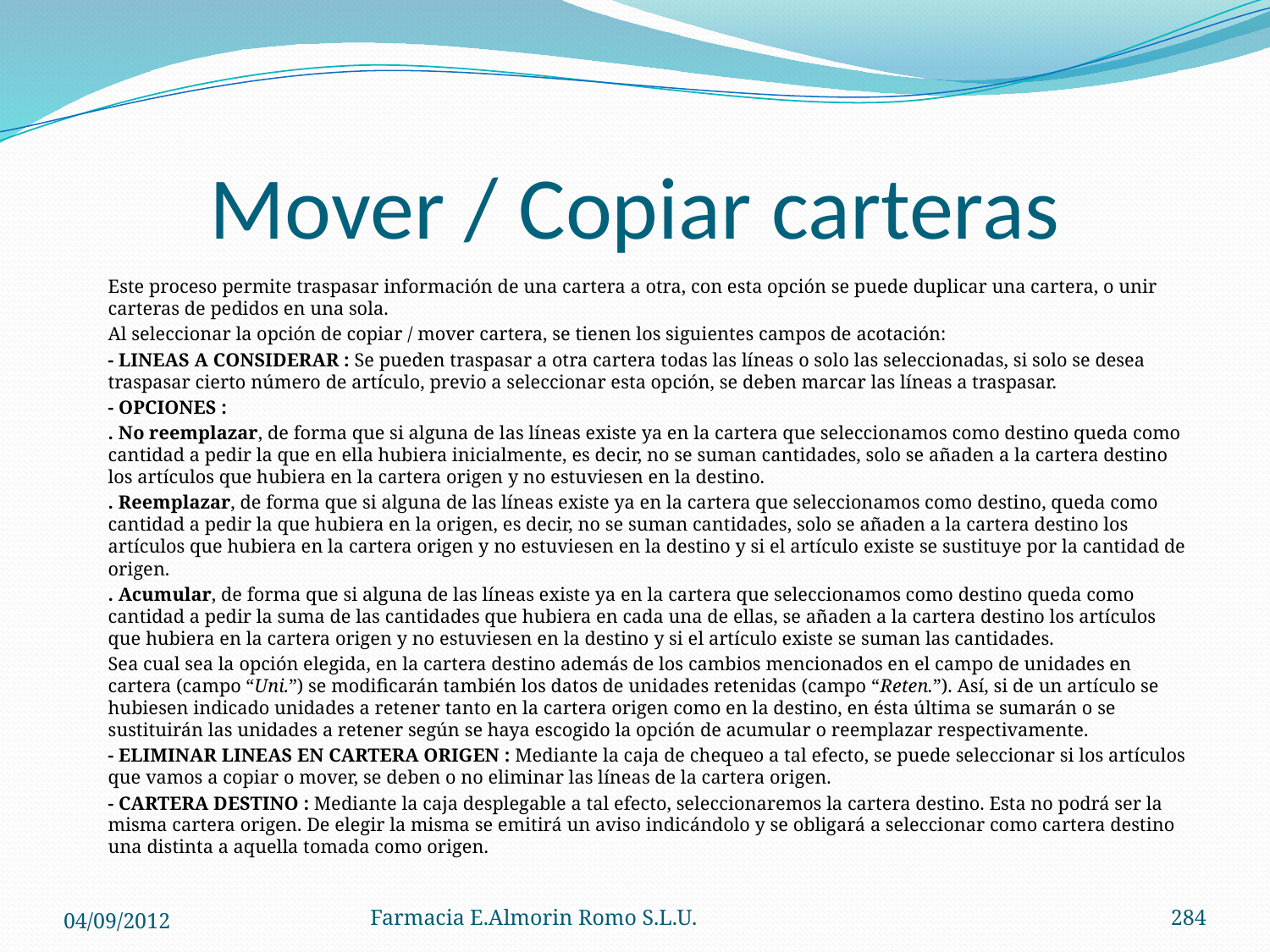

# Mover / Copiar carteras
	Este proceso permite traspasar información de una cartera a otra, con esta opción se puede duplicar una cartera, o unir carteras de pedidos en una sola.
	Al seleccionar la opción de copiar / mover cartera, se tienen los siguientes campos de acotación:
	- LINEAS A CONSIDERAR : Se pueden traspasar a otra cartera todas las líneas o solo las seleccionadas, si solo se desea traspasar cierto número de artículo, previo a seleccionar esta opción, se deben marcar las líneas a traspasar.
	- OPCIONES :
	. No reemplazar, de forma que si alguna de las líneas existe ya en la cartera que seleccionamos como destino queda como cantidad a pedir la que en ella hubiera inicialmente, es decir, no se suman cantidades, solo se añaden a la cartera destino los artículos que hubiera en la cartera origen y no estuviesen en la destino.
	. Reemplazar, de forma que si alguna de las líneas existe ya en la cartera que seleccionamos como destino, queda como cantidad a pedir la que hubiera en la origen, es decir, no se suman cantidades, solo se añaden a la cartera destino los artículos que hubiera en la cartera origen y no estuviesen en la destino y si el artículo existe se sustituye por la cantidad de origen.
	. Acumular, de forma que si alguna de las líneas existe ya en la cartera que seleccionamos como destino queda como cantidad a pedir la suma de las cantidades que hubiera en cada una de ellas, se añaden a la cartera destino los artículos que hubiera en la cartera origen y no estuviesen en la destino y si el artículo existe se suman las cantidades.
	Sea cual sea la opción elegida, en la cartera destino además de los cambios mencionados en el campo de unidades en cartera (campo “Uni.”) se modificarán también los datos de unidades retenidas (campo “Reten.”). Así, si de un artículo se hubiesen indicado unidades a retener tanto en la cartera origen como en la destino, en ésta última se sumarán o se sustituirán las unidades a retener según se haya escogido la opción de acumular o reemplazar respectivamente.
	- ELIMINAR LINEAS EN CARTERA ORIGEN : Mediante la caja de chequeo a tal efecto, se puede seleccionar si los artículos que vamos a copiar o mover, se deben o no eliminar las líneas de la cartera origen.
	- CARTERA DESTINO : Mediante la caja desplegable a tal efecto, seleccionaremos la cartera destino. Esta no podrá ser la misma cartera origen. De elegir la misma se emitirá un aviso indicándolo y se obligará a seleccionar como cartera destino una distinta a aquella tomada como origen.

04/09/2012
Farmacia E.Almorin Romo S.L.U.
284